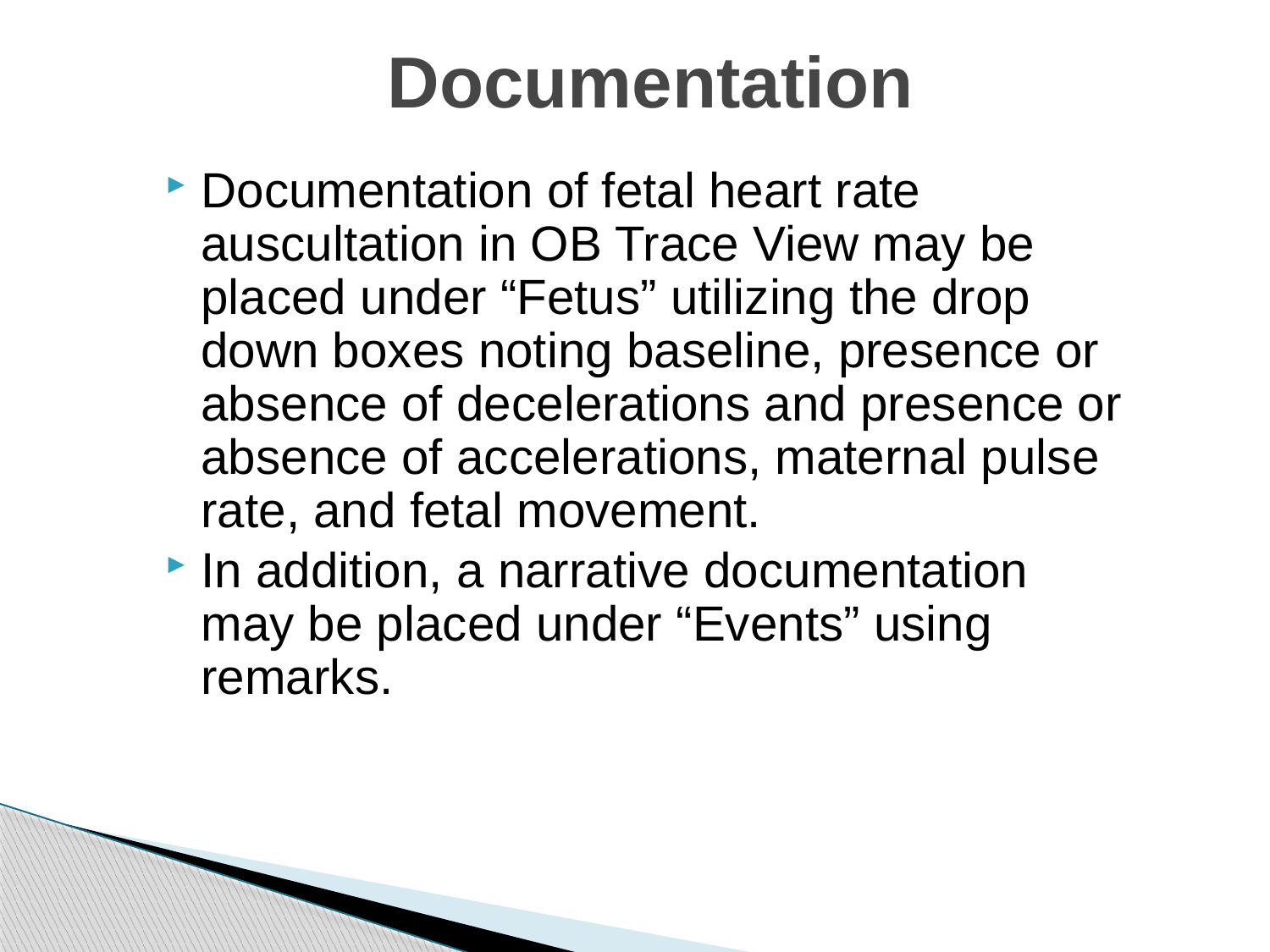

# Documentation
Documentation of fetal heart rate auscultation in OB Trace View may be placed under “Fetus” utilizing the drop down boxes noting baseline, presence or absence of decelerations and presence or absence of accelerations, maternal pulse rate, and fetal movement.
In addition, a narrative documentation may be placed under “Events” using remarks.